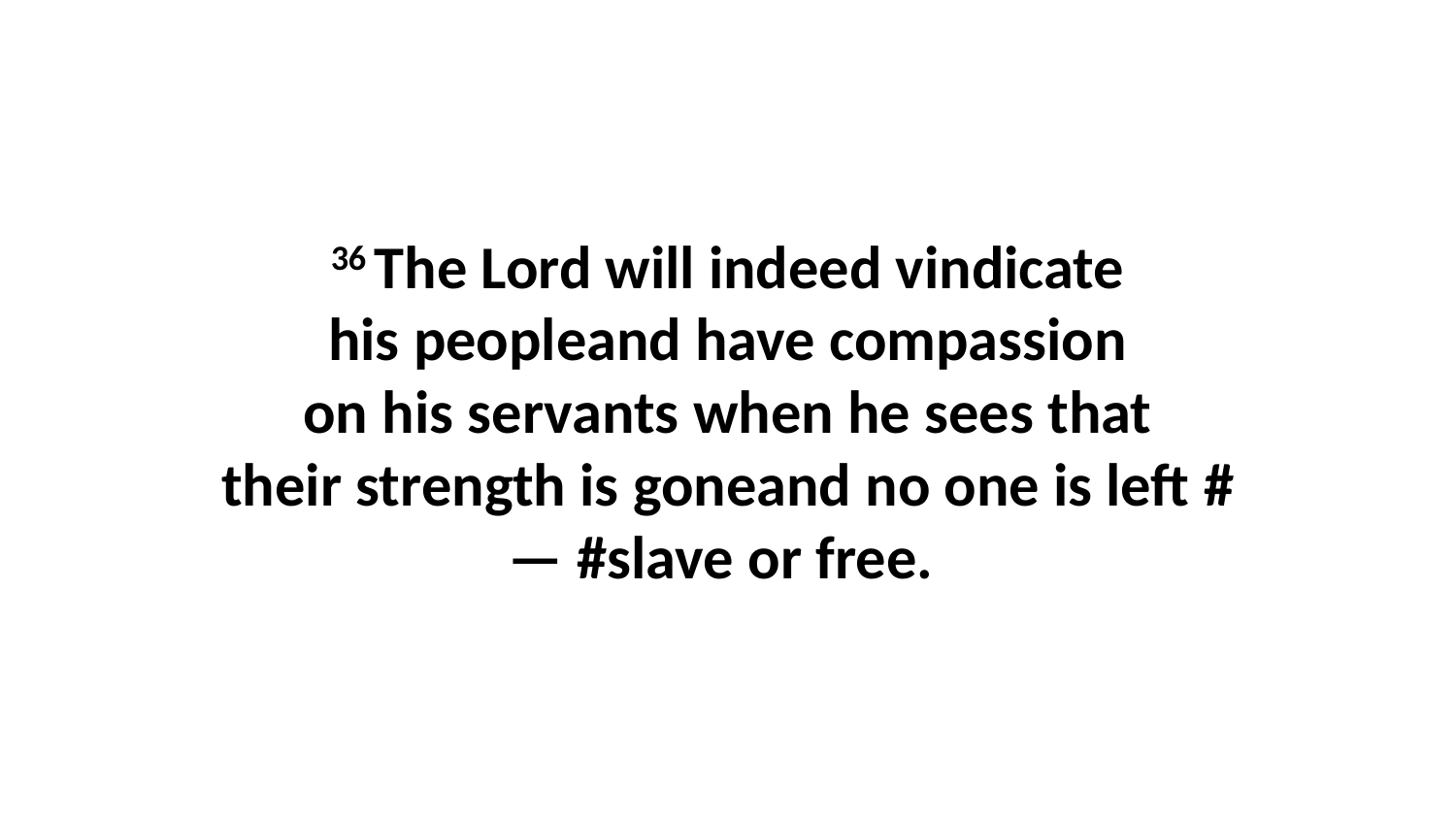

36 The Lord will indeed vindicate his peopleand have compassion on his servants when he sees that their strength is goneand no one is left #— #slave or free.